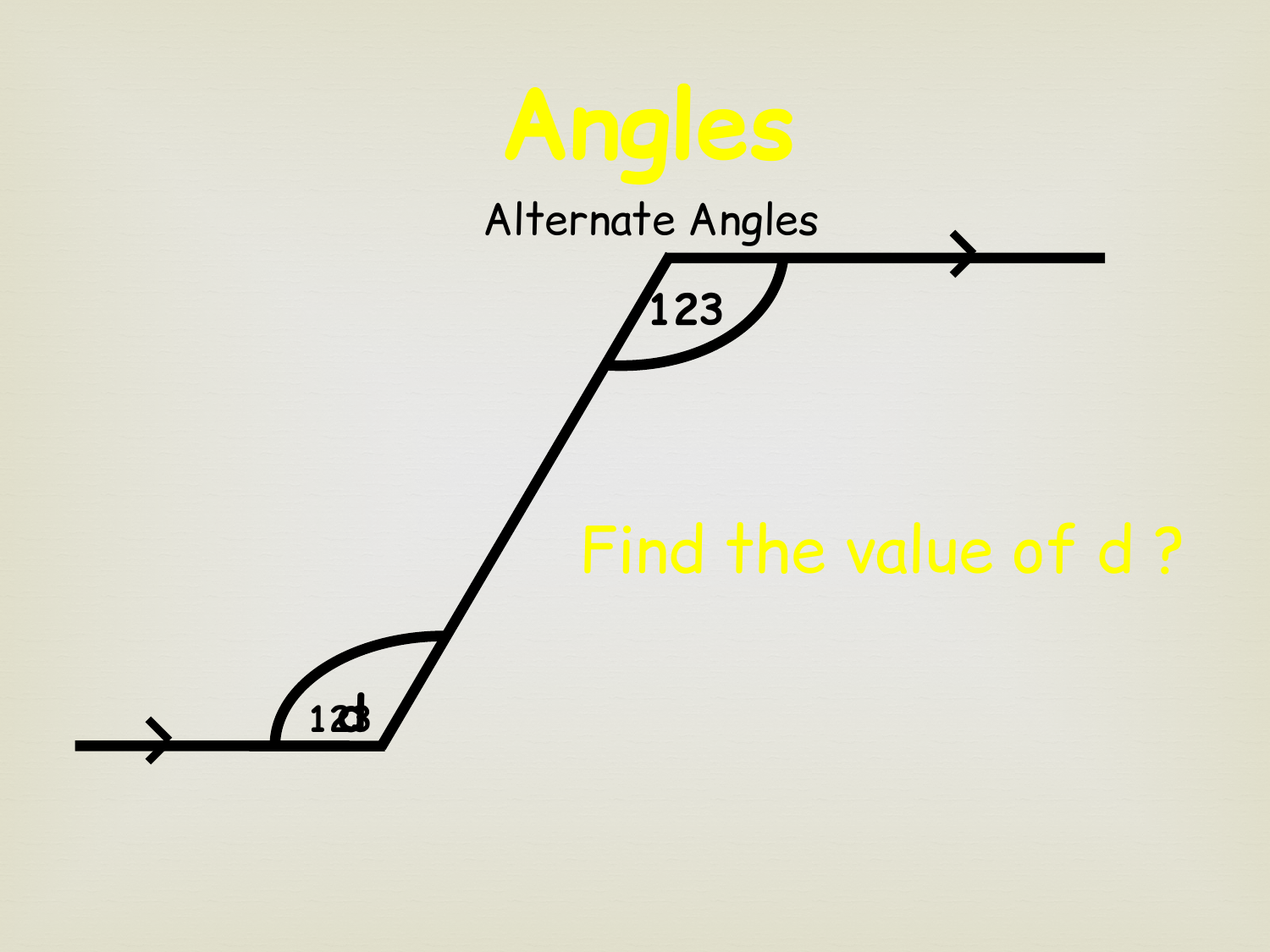

Angles
Alternate Angles

123
Find the value of d ?

d
123